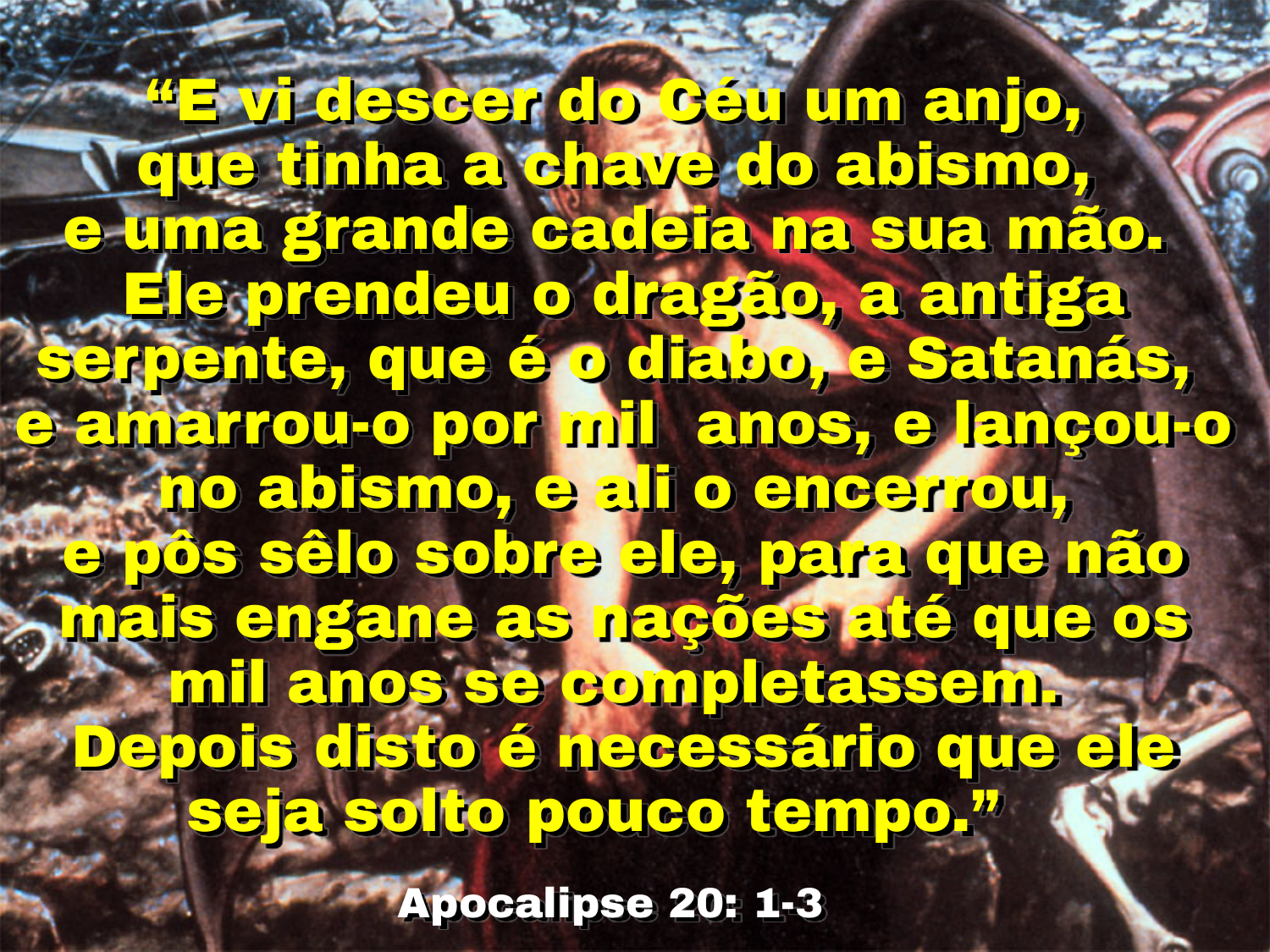

“E vi descer do Céu um anjo,
que tinha a chave do abismo,
e uma grande cadeia na sua mão.
Ele prendeu o dragão, a antiga serpente, que é o diabo, e Satanás,
e amarrou-o por mil  anos, e lançou-o no abismo, e ali o encerrou,
e pôs sêlo sobre ele, para que não mais engane as nações até que os mil anos se completassem.
Depois disto é necessário que ele seja solto pouco tempo.”
Apocalipse 20: 1-3